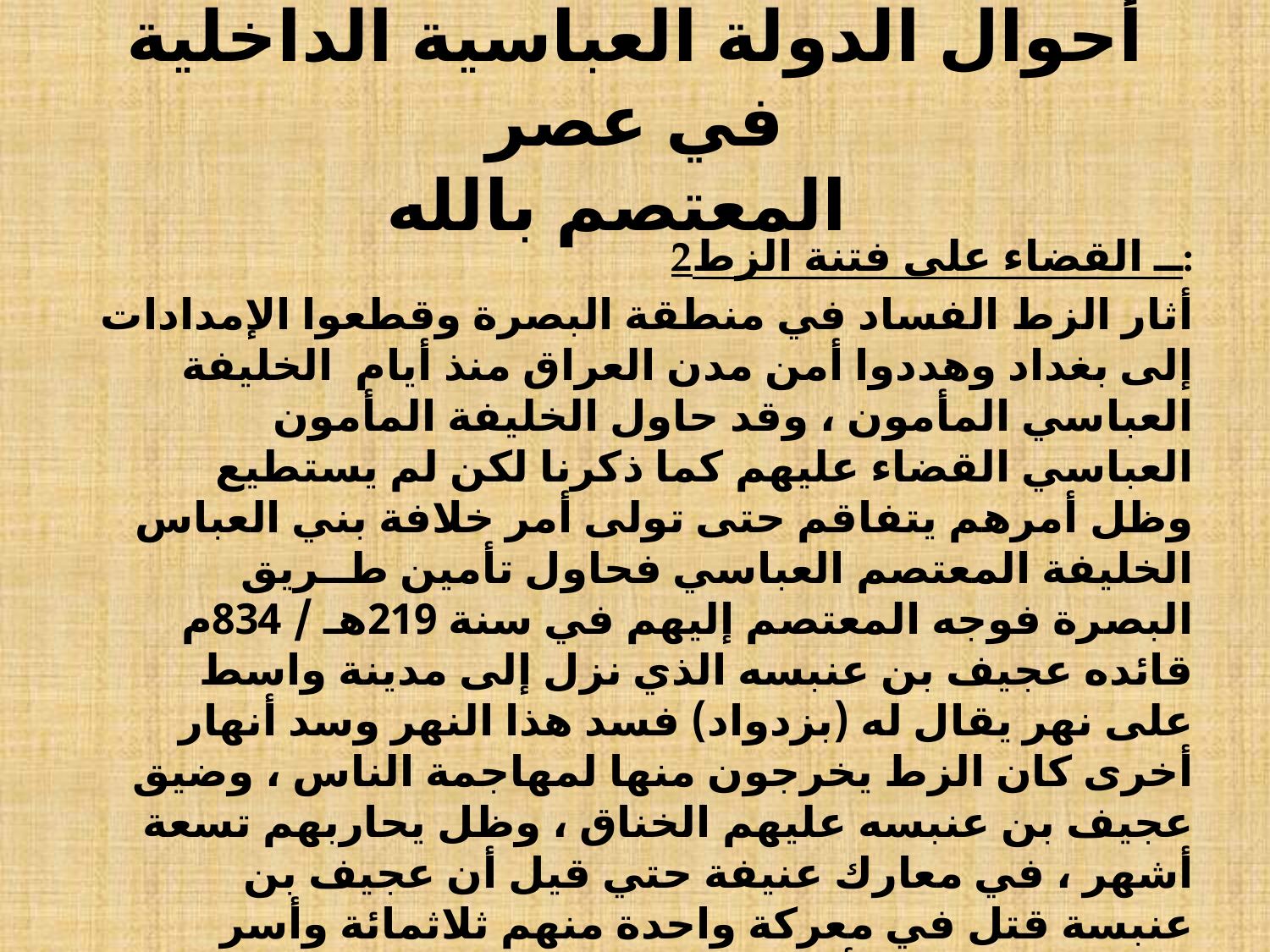

# أحوال الدولة العباسية الداخلية في عصر المعتصم بالله
   2ــ القضاء على فتنة الزط:
أثار الزط الفساد في منطقة البصرة وقطعوا الإمدادات إلى بغداد وهددوا أمن مدن العراق منذ أيام  الخليفة العباسي المأمون ، وقد حاول الخليفة المأمون العباسي القضاء عليهم كما ذكرنا لكن لم يستطيع وظل أمرهم يتفاقم حتى تولى أمر خلافة بني العباس الخليفة المعتصم العباسي فحاول تأمين طــريق البصرة فوجه المعتصم إليهم في سنة 219هـ / 834م  قائده عجيف بن عنبسه الذي نزل إلى مدينة واسط على نهر يقال له (بزدواد) فسد هذا النهر وسد أنهار أخرى كان الزط يخرجون منها لمهاجمة الناس ، وضيق عجيف بن عنبسه عليهم الخناق ، وظل يحاربهم تسعة أشهر ، في معارك عنيفة حتي قيل أن عجيف بن عنبسة قتل في معركة واحدة منهم ثلاثمائة وأسر خمسمائة ضربت أعناقهم وبعث برؤوسهم إلى المعتصم بالله .